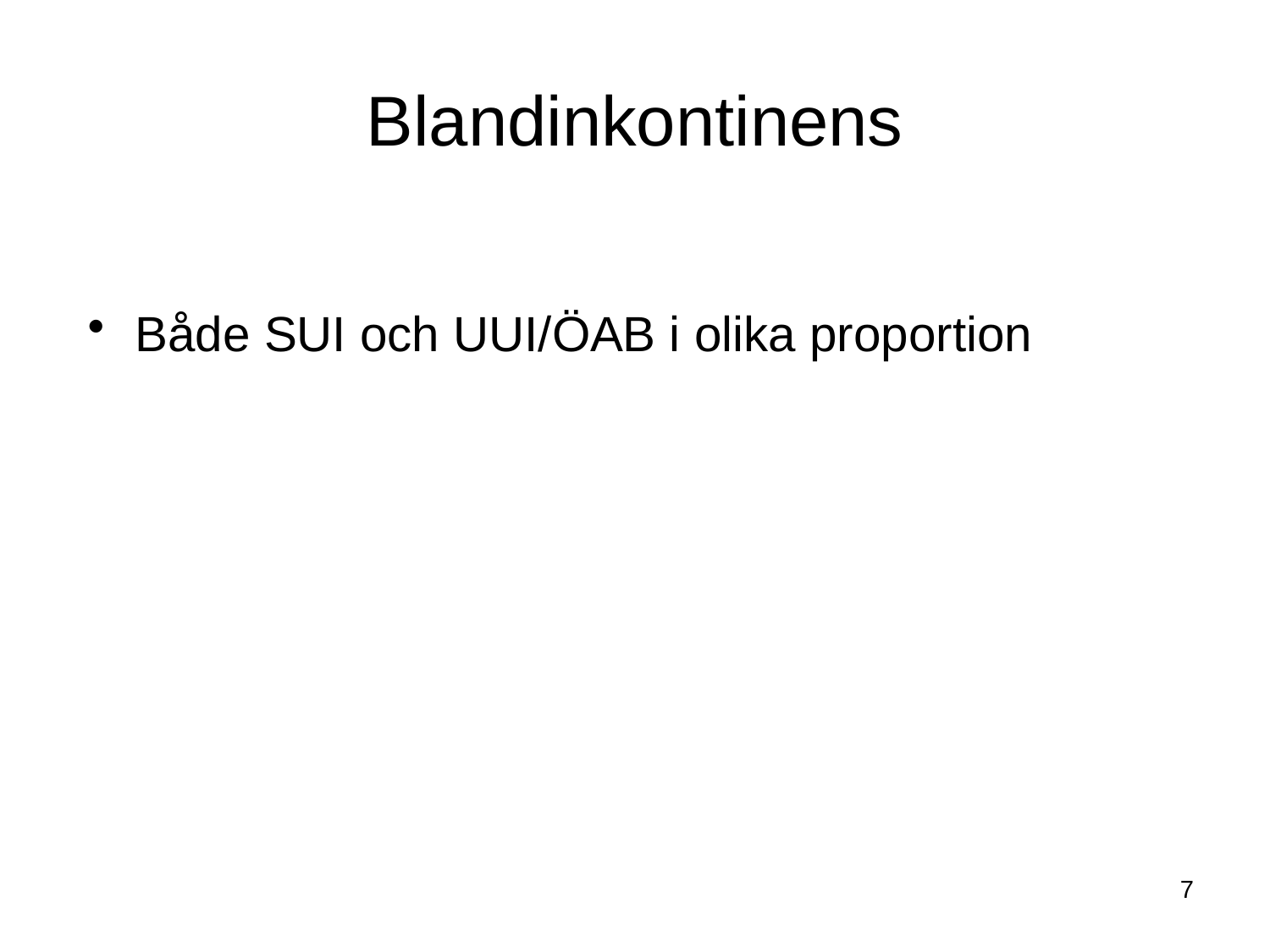

# Blandinkontinens
Både SUI och UUI/ÖAB i olika proportion

7